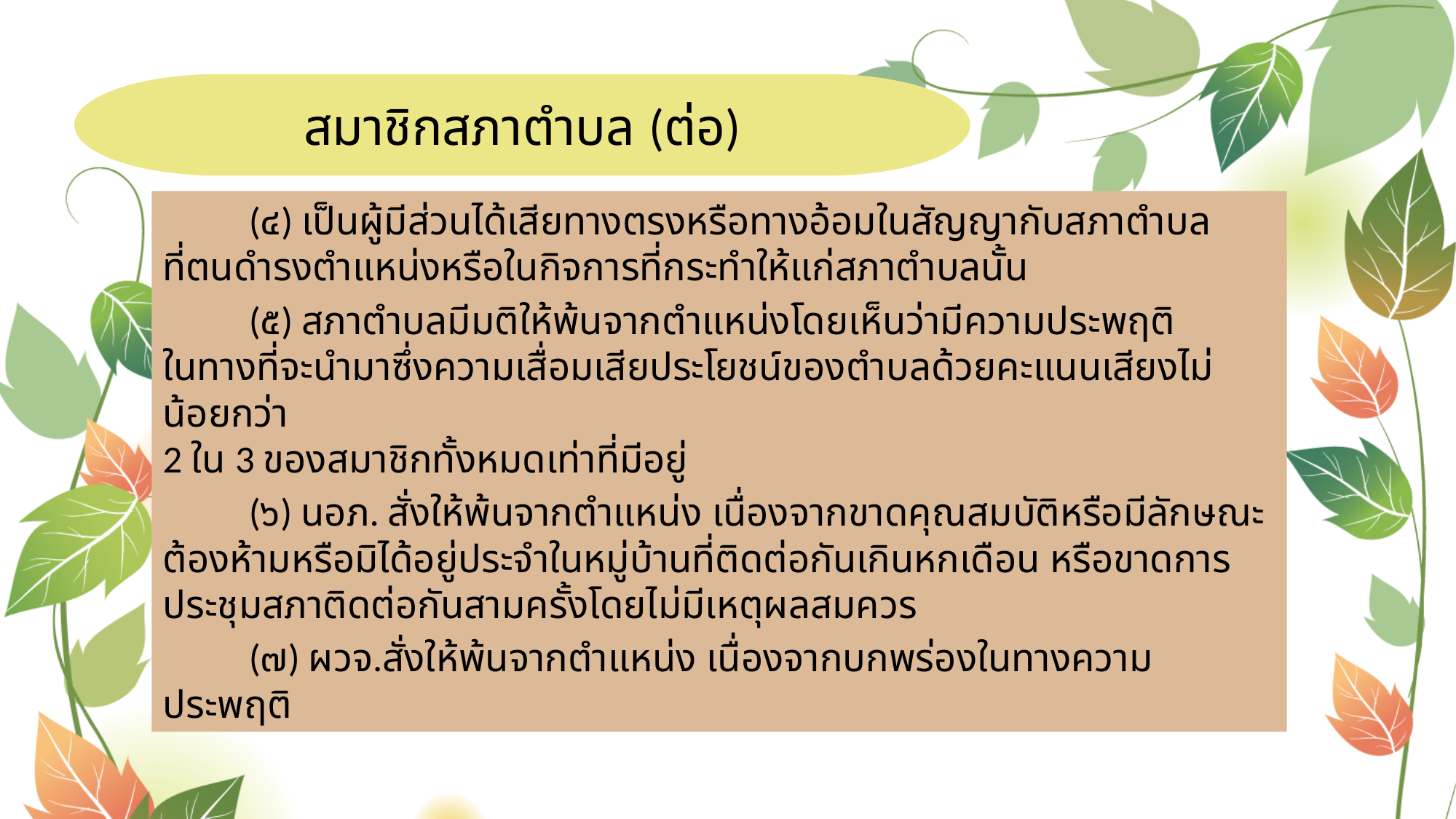

สมาชิกสภาตำบล (ต่อ)
	(๔) เป็นผู้มีส่วนได้เสียทางตรงหรือทางอ้อมในสัญญากับสภาตำบล
ที่ตนดำรงตำแหน่งหรือในกิจการที่กระทำให้แก่สภาตำบลนั้น
	(๕) สภาตำบลมีมติให้พ้นจากตำแหน่งโดยเห็นว่ามีความประพฤติ
ในทางที่จะนำมาซึ่งความเสื่อมเสียประโยชน์ของตำบลด้วยคะแนนเสียงไม่น้อยกว่า
2 ใน 3 ของสมาชิกทั้งหมดเท่าที่มีอยู่
	(๖) นอภ. สั่งให้พ้นจากตำแหน่ง เนื่องจากขาดคุณสมบัติหรือมีลักษณะต้องห้ามหรือมิได้อยู่ประจำในหมู่บ้านที่ติดต่อกันเกินหกเดือน หรือขาดการประชุมสภาติดต่อกันสามครั้งโดยไม่มีเหตุผลสมควร
	(๗) ผวจ.สั่งให้พ้นจากตำแหน่ง เนื่องจากบกพร่องในทางความประพฤติ